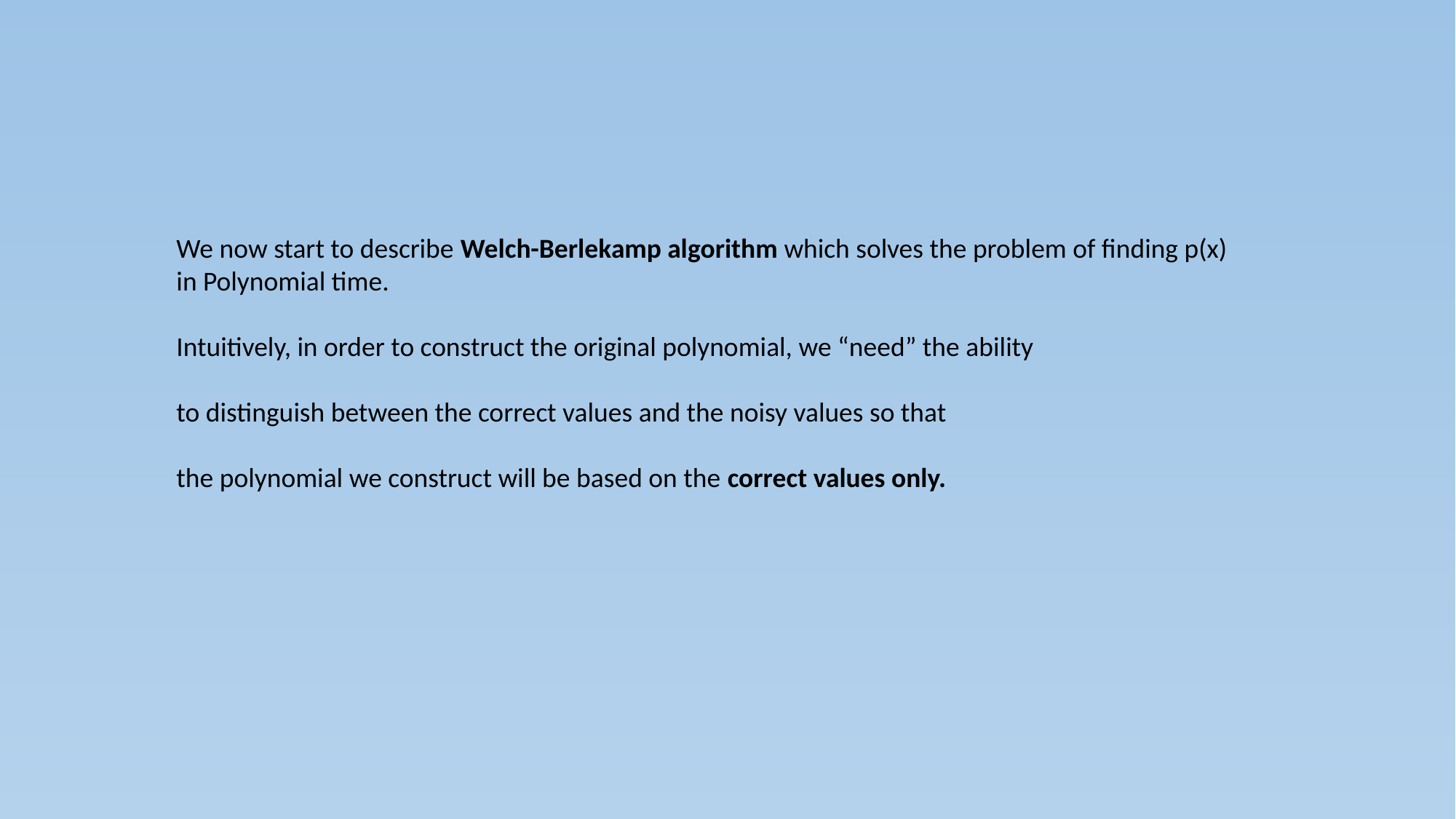

We now start to describe Welch-Berlekamp algorithm which solves the problem of finding p(x) in Polynomial time.

Intuitively, in order to construct the original polynomial, we “need” the ability

to distinguish between the correct values and the noisy values so that

the polynomial we construct will be based on the correct values only.